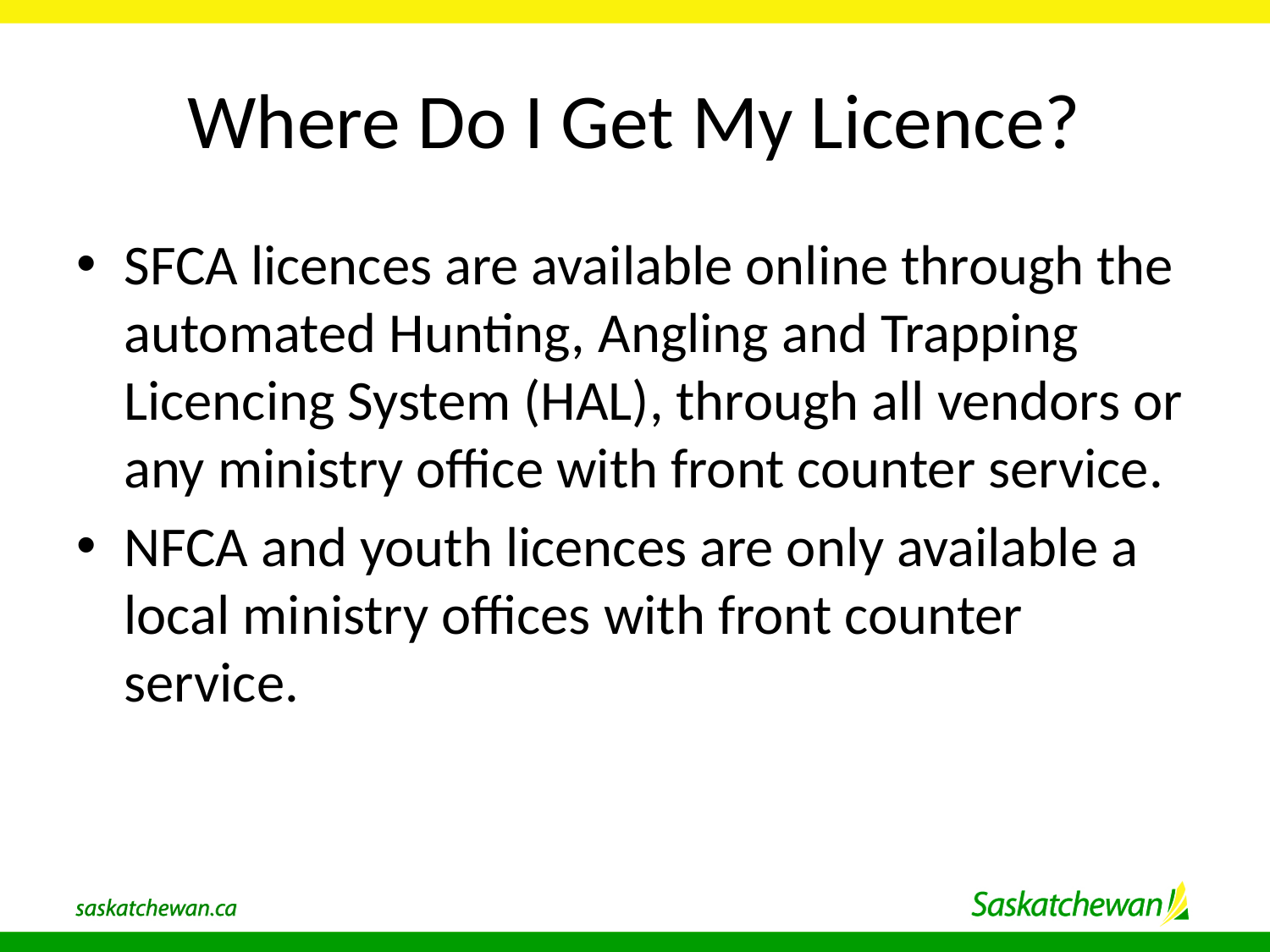

# Where Do I Get My Licence?
SFCA licences are available online through the automated Hunting, Angling and Trapping Licencing System (HAL), through all vendors or any ministry office with front counter service.
NFCA and youth licences are only available a local ministry offices with front counter service.